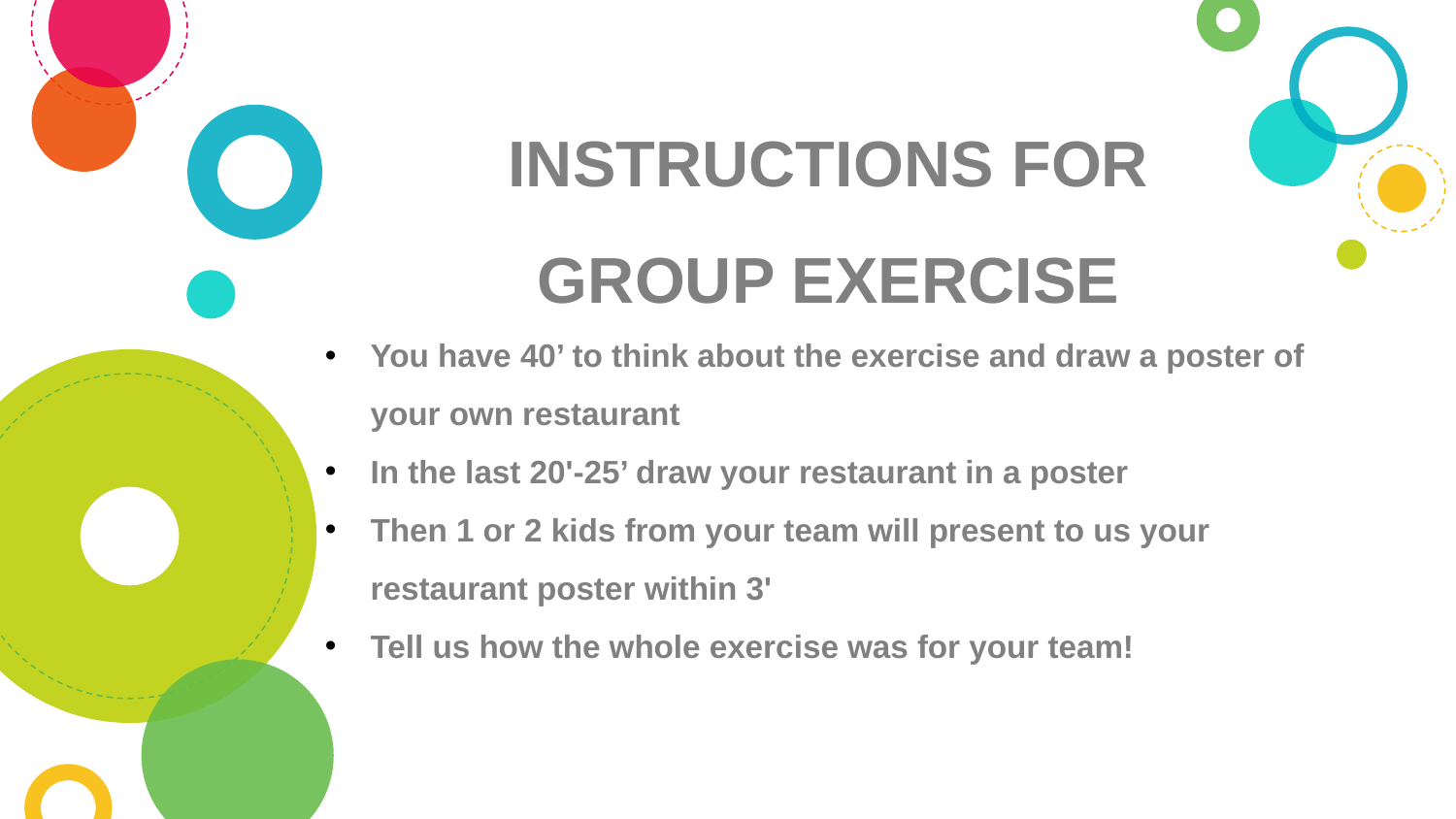

INSTRUCTIONS FOR
GROUP EXERCISE
You have 40’ to think about the exercise and draw a poster of your own restaurant
In the last 20'-25’ draw your restaurant in a poster
Then 1 or 2 kids from your team will present to us your restaurant poster within 3'
Tell us how the whole exercise was for your team!